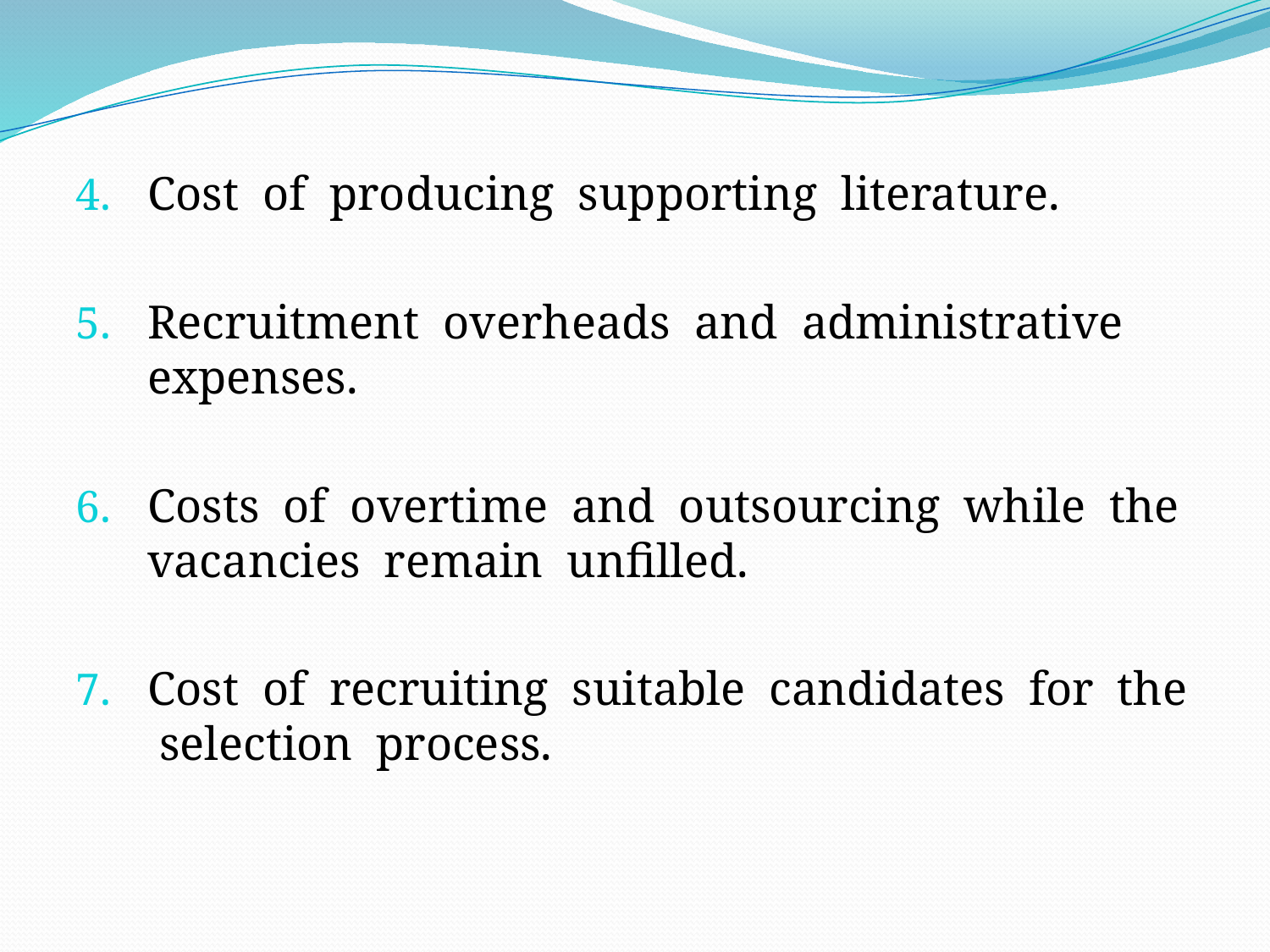

Cost  of  producing  supporting  literature.

Recruitment  overheads  and  administrative  expenses.

Costs  of  overtime  and  outsourcing  while  the  vacancies  remain  unfilled.

Cost  of  recruiting  suitable  candidates  for  the  selection  process.